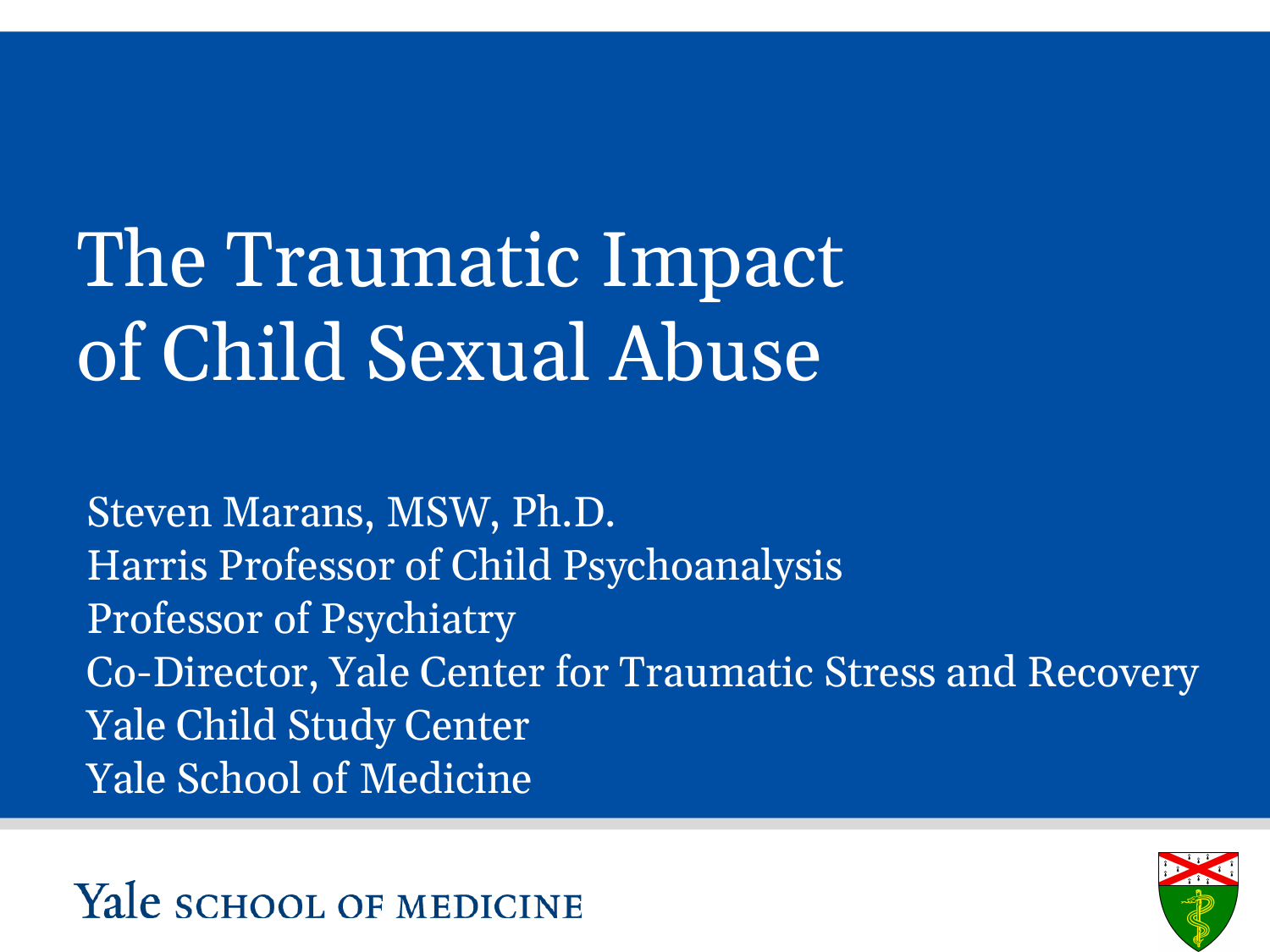

# The Traumatic Impact of Child Sexual Abuse

Steven Marans, MSW, Ph.D.
Harris Professor of Child Psychoanalysis
Professor of Psychiatry
Co-Director, Yale Center for Traumatic Stress and Recovery
Yale Child Study Center
Yale School of Medicine